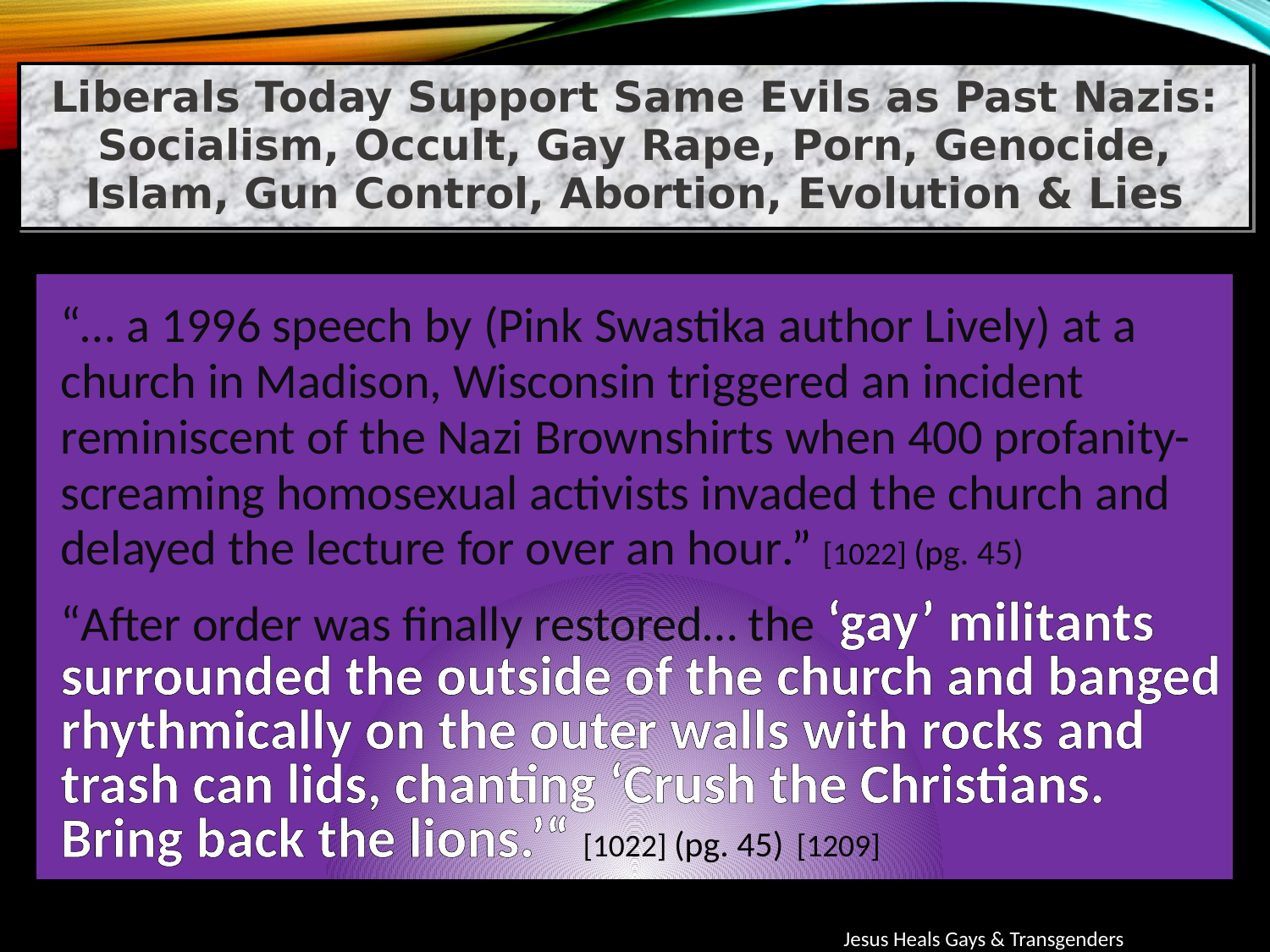

Liberals Today Support Same Evils as Past Nazis: Socialism, Occult, Gay Rape, Porn, Genocide, Islam, Gun Control, Abortion, Evolution & Lies
“… a 1996 speech by (Pink Swastika author Lively) at a church in Madison, Wisconsin triggered an incident reminiscent of the Nazi Brownshirts when 400 profanity-screaming homosexual activists invaded the church and delayed the lecture for over an hour.” [1022] (pg. 45)
“After order was finally restored… the ‘gay’ militants surrounded the outside of the church and banged rhythmically on the outer walls with rocks and trash can lids, chanting ‘Crush the Christians. Bring back the lions.’“ [1022] (pg. 45) [1209]
Jesus Heals Gays & Transgenders